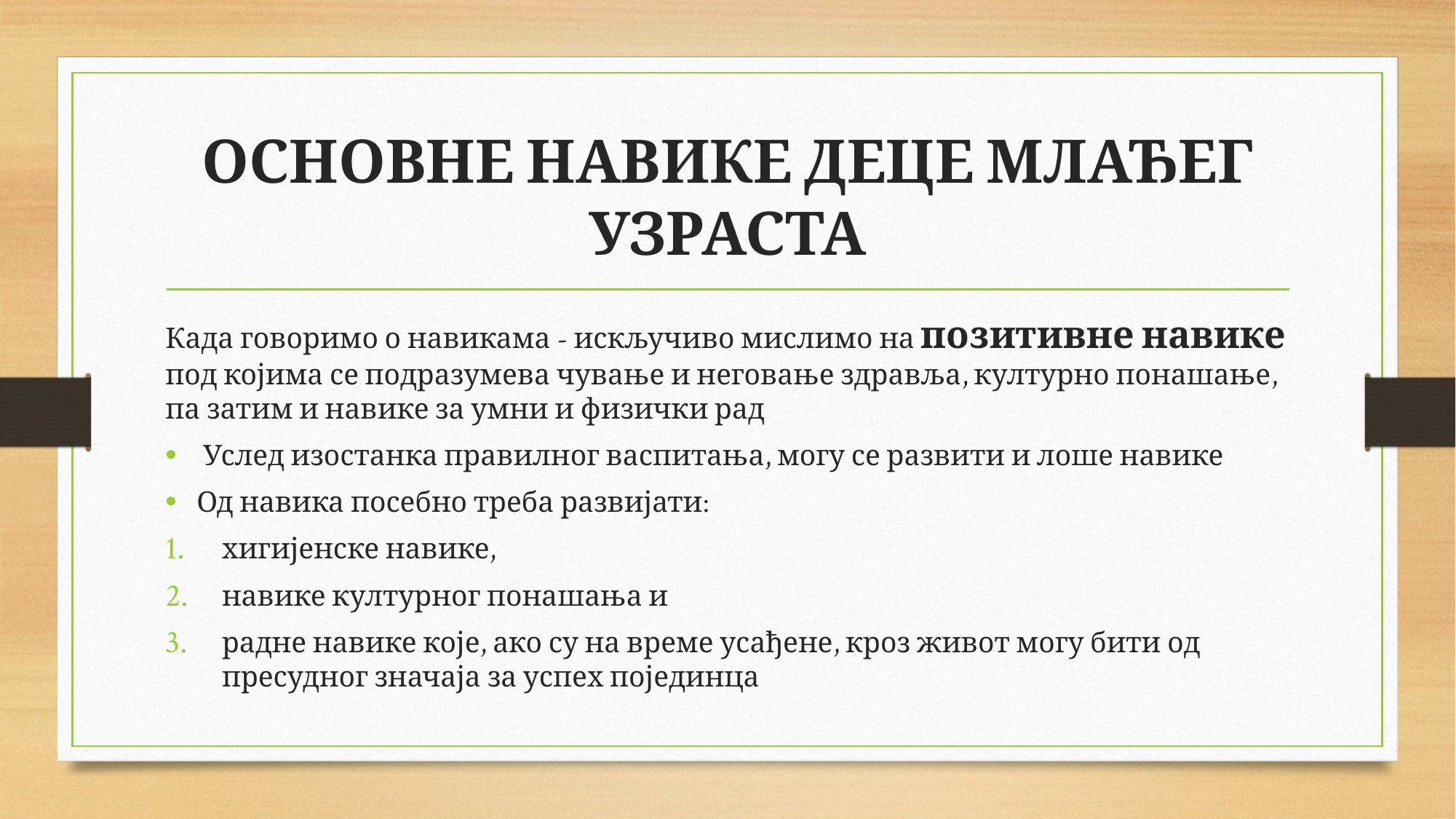

# ОСНОВНЕ НАВИКЕ ДЕЦЕ МЛАЂЕГ УЗРАСТА
Када говоримо о навикама - искључиво мислимо на позитивне навике под којима се подразумева чување и неговање здравља, културно понашање, па затим и навике за умни и физички рад
 Услед изостанка правилног васпитања, могу се развити и лоше навике
Од навика посебно треба развијати:
хигијенске навике,
навике културног понашања и
радне навике које, ако су на време усађене, кроз живот могу бити од пресудног значаја за успех појединца